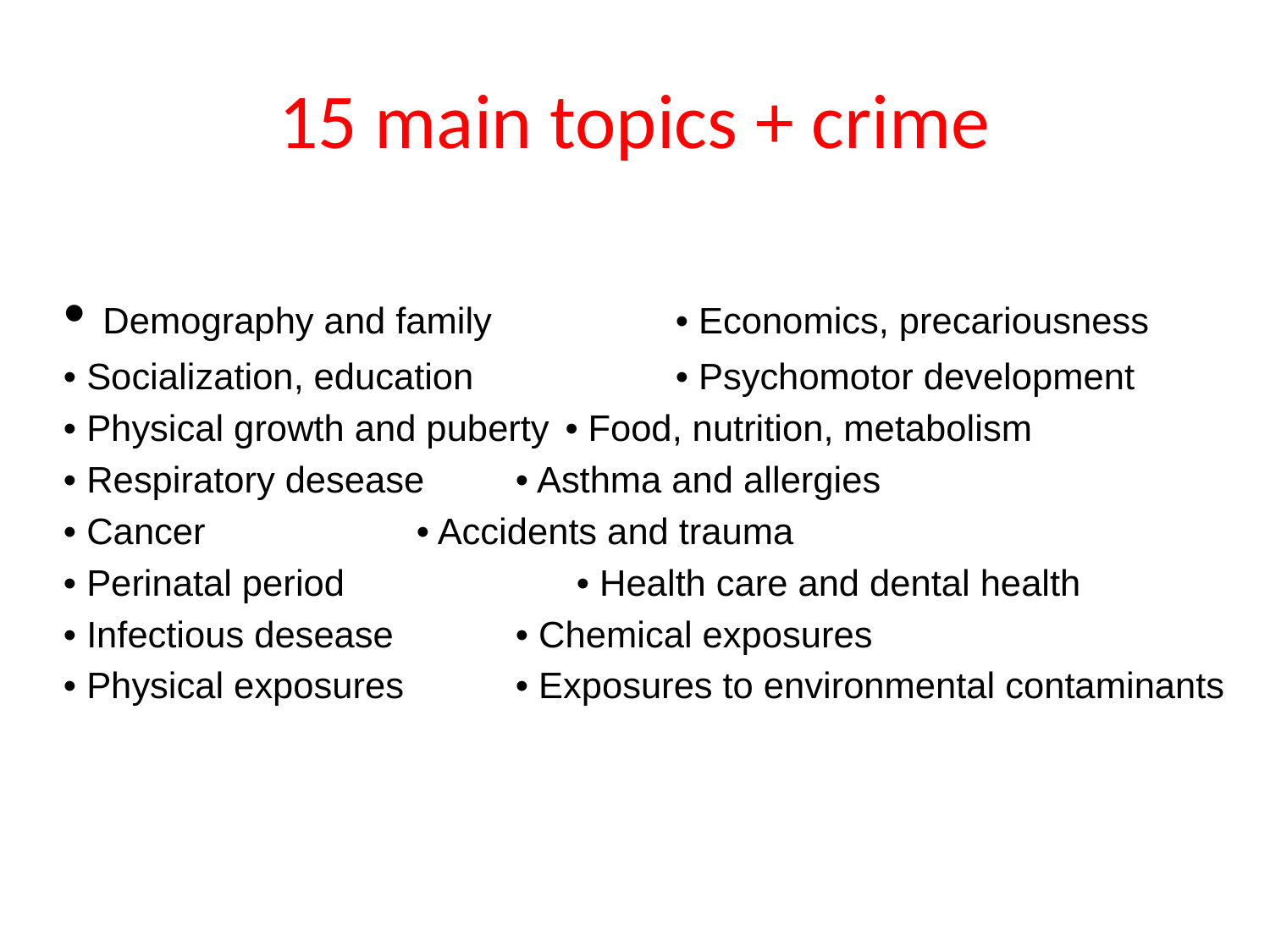

# 15 main topics + crime
   • Demography and family 		• Economics, precariousness
     • Socialization, education 		• Psychomotor development
     • Physical growth and puberty 	• Food, nutrition, metabolism
     • Respiratory desease 			      • Asthma and allergies
     • Cancer 				                  • Accidents and trauma
     • Perinatal period 			            • Health care and dental health
     • Infectious desease 			      • Chemical exposures
     • Physical exposures 			      • Exposures to environmental contaminants